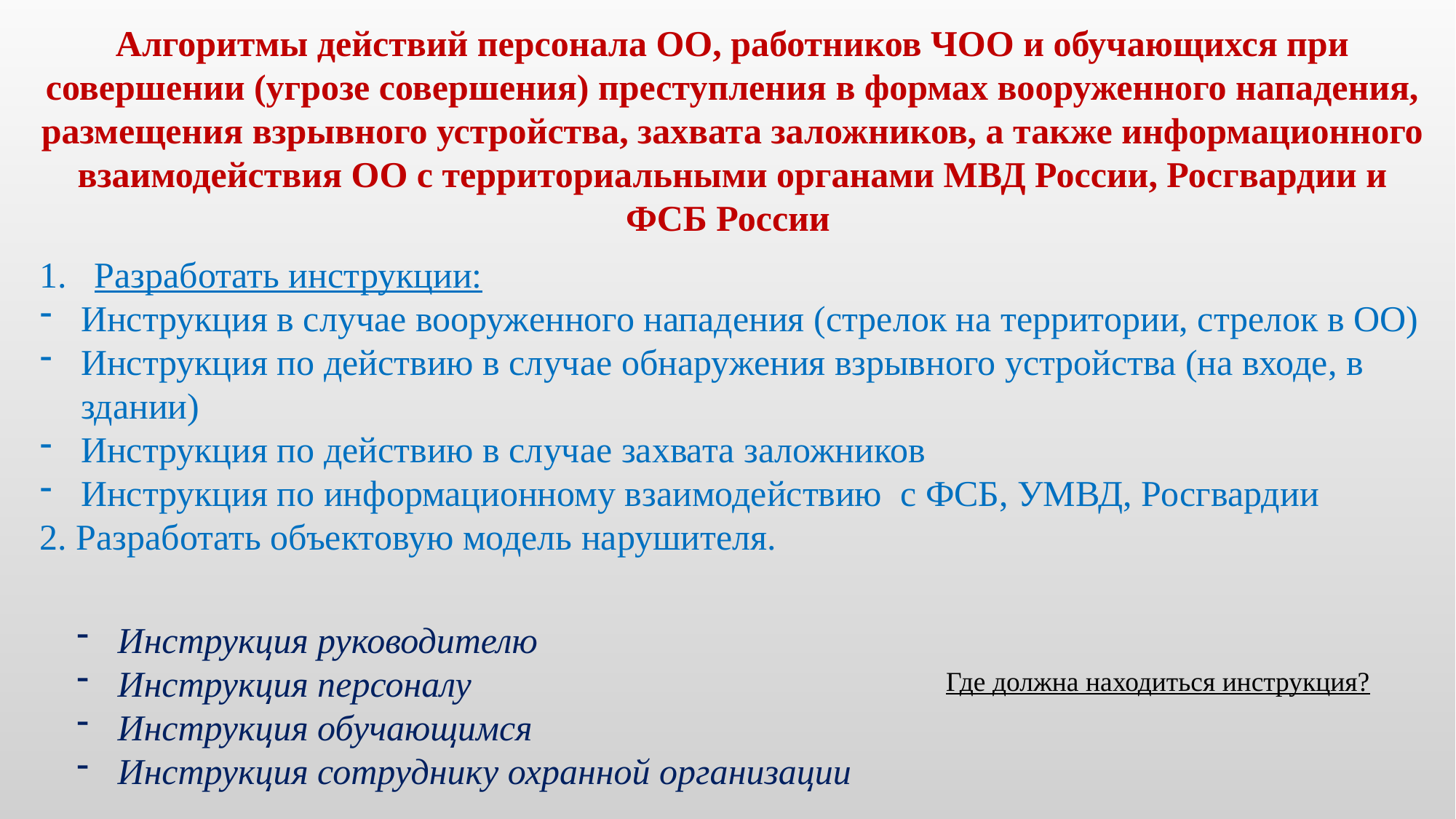

Алгоритмы действий персонала ОО, работников ЧОО и обучающихся при совершении (угрозе совершения) преступления в формах вооруженного нападения, размещения взрывного устройства, захвата заложников, а также информационного взаимодействия ОО с территориальными органами МВД России, Росгвардии и ФСБ России
Разработать инструкции:
Инструкция в случае вооруженного нападения (стрелок на территории, стрелок в ОО)
Инструкция по действию в случае обнаружения взрывного устройства (на входе, в здании)
Инструкция по действию в случае захвата заложников
Инструкция по информационному взаимодействию  с ФСБ, УМВД, Росгвардии
2. Разработать объектовую модель нарушителя.
Инструкция руководителю
Инструкция персоналу
Инструкция обучающимся
Инструкция сотруднику охранной организации
Где должна находиться инструкция?